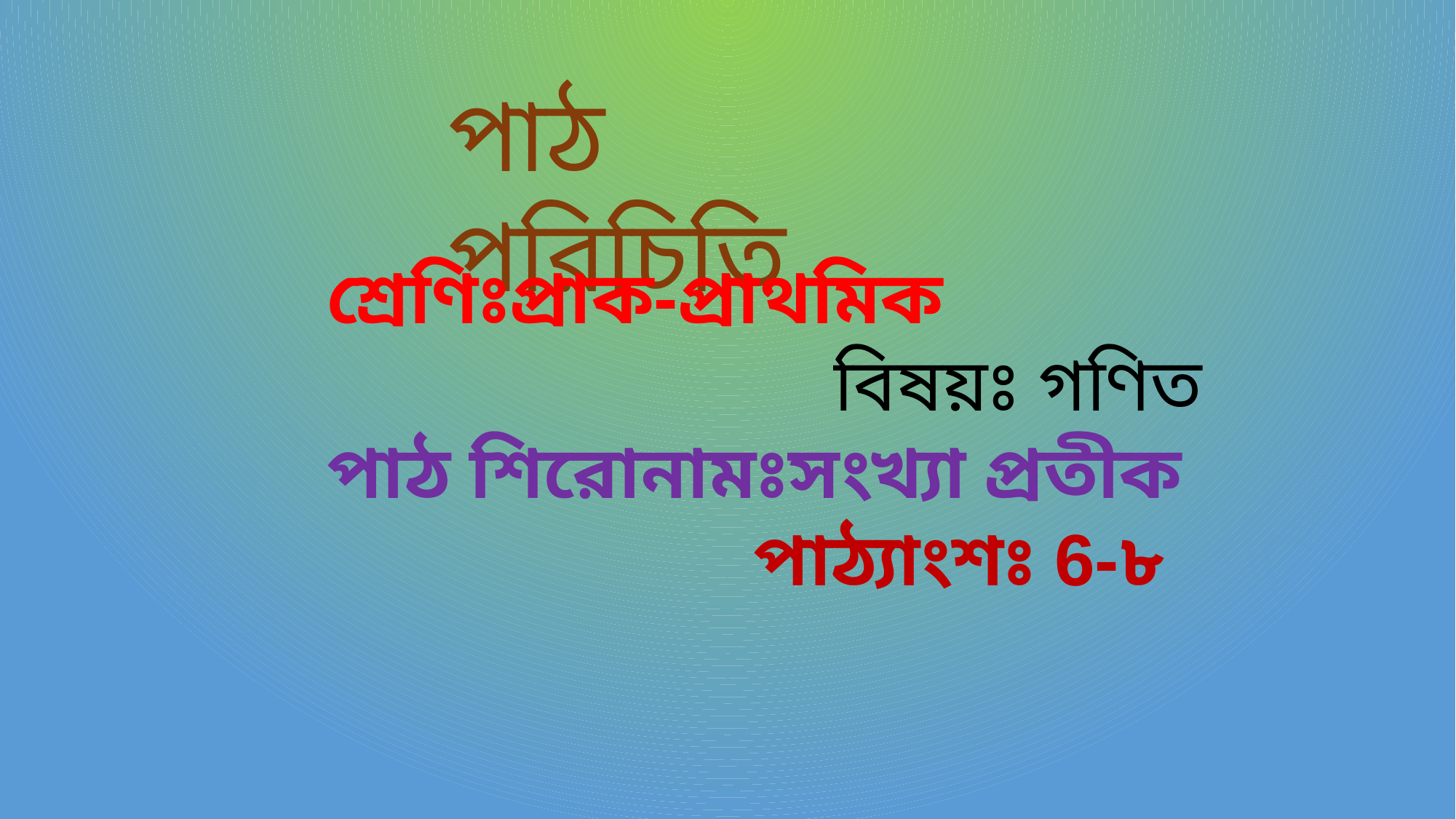

পাঠ পরিচিতি
শ্রেণিঃপ্রাক-প্রাথমিক
বিষয়ঃ গণিত
পাঠ শিরোনামঃসংখ্যা প্রতীক
পাঠ্যাংশঃ 6-৮